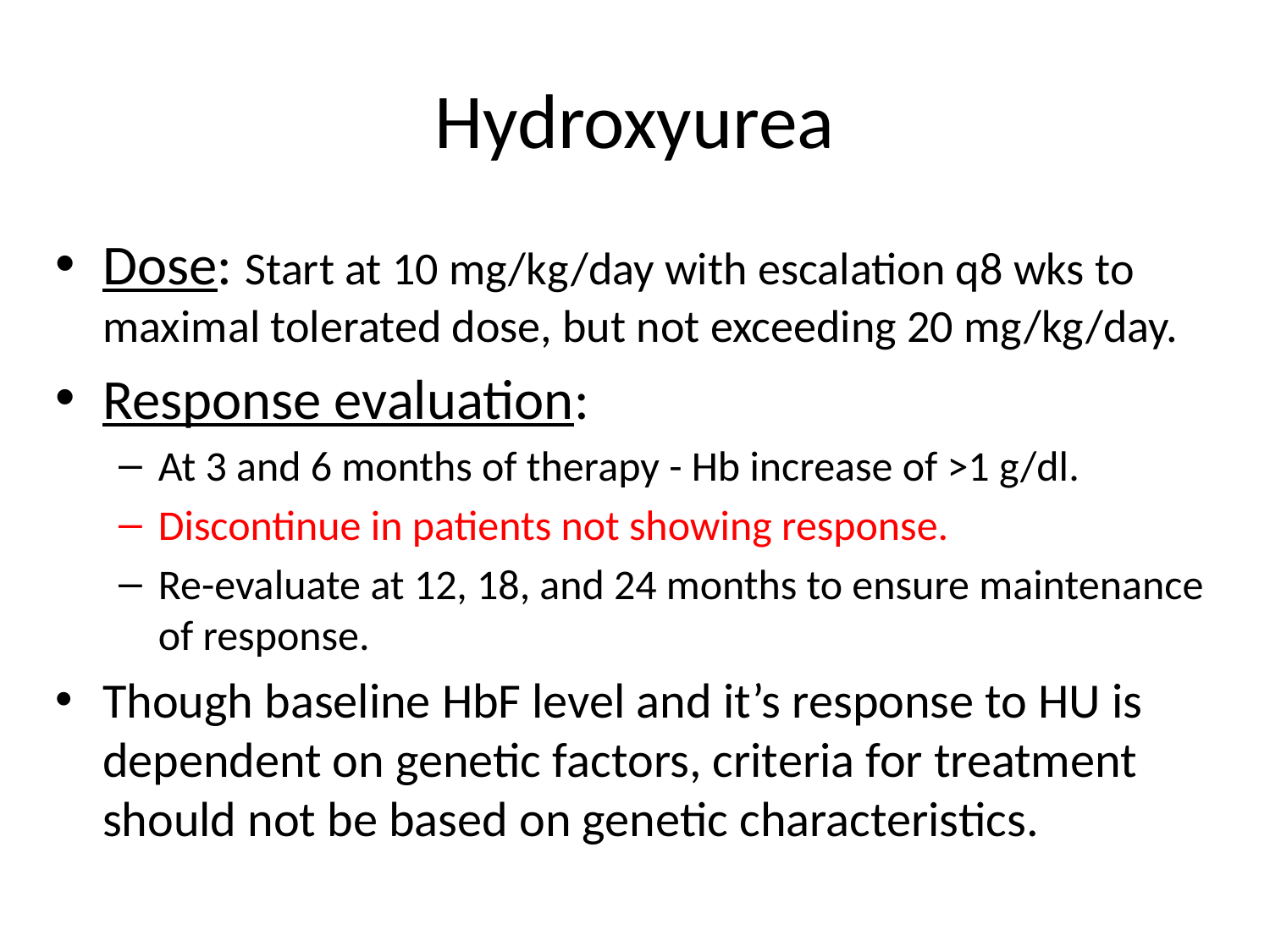

# Hydroxyurea
Dose: Start at 10 mg/kg/day with escalation q8 wks to maximal tolerated dose, but not exceeding 20 mg/kg/day.
Response evaluation:
At 3 and 6 months of therapy - Hb increase of >1 g/dl.
Discontinue in patients not showing response.
Re-evaluate at 12, 18, and 24 months to ensure maintenance of response.
Though baseline HbF level and it’s response to HU is dependent on genetic factors, criteria for treatment should not be based on genetic characteristics.